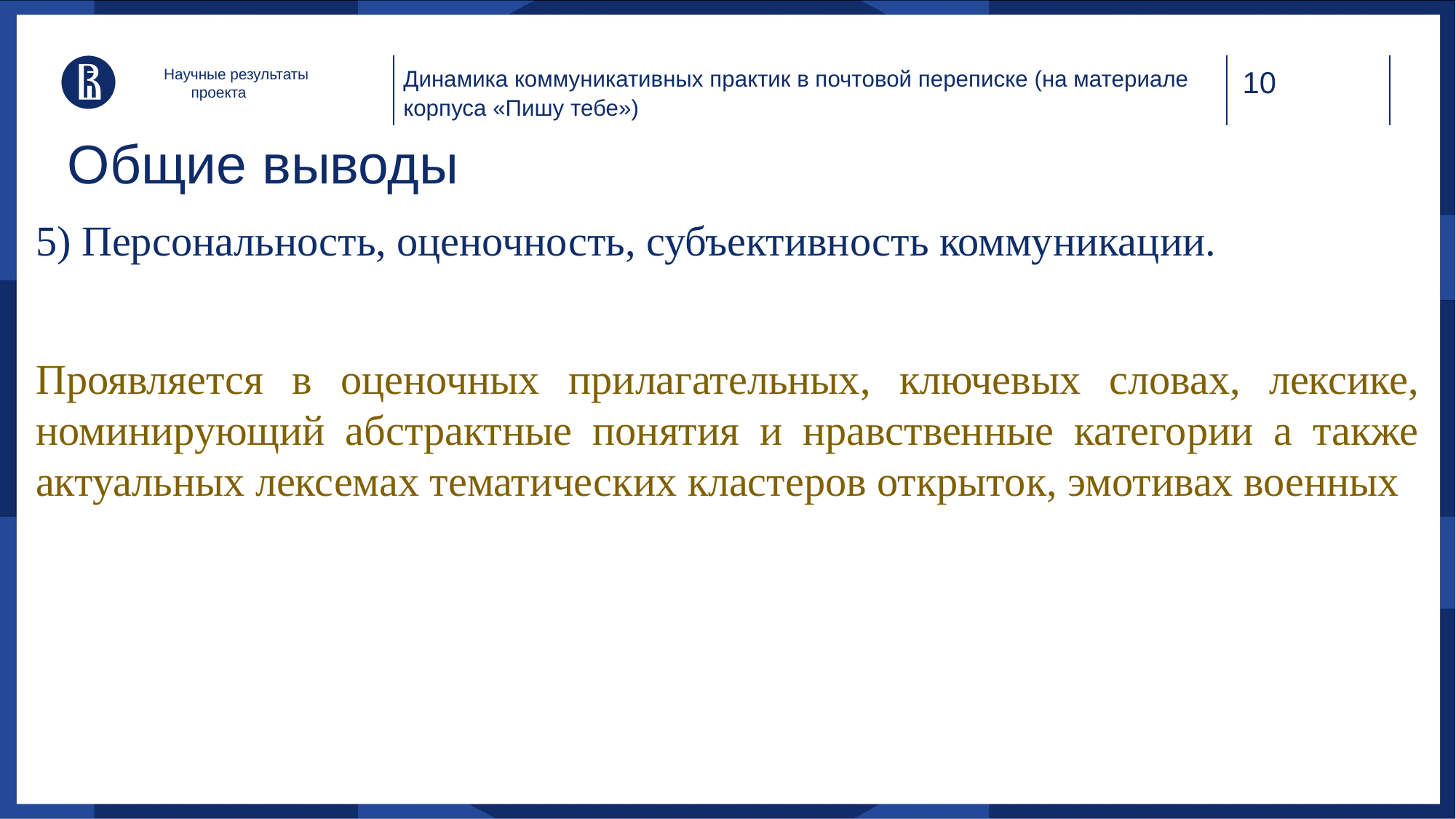

Динамика коммуникативных практик в почтовой переписке (на материале корпуса «Пишу тебе»)
Научные результаты проекта
# Общие выводы
5) Персональность, оценочность, субъективность коммуникации.

Проявляется в оценочных прилагательных, ключевых словах, лексике, номинирующий абстрактные понятия и нравственные категории а также актуальных лексемах тематических кластеров открыток, эмотивах военных